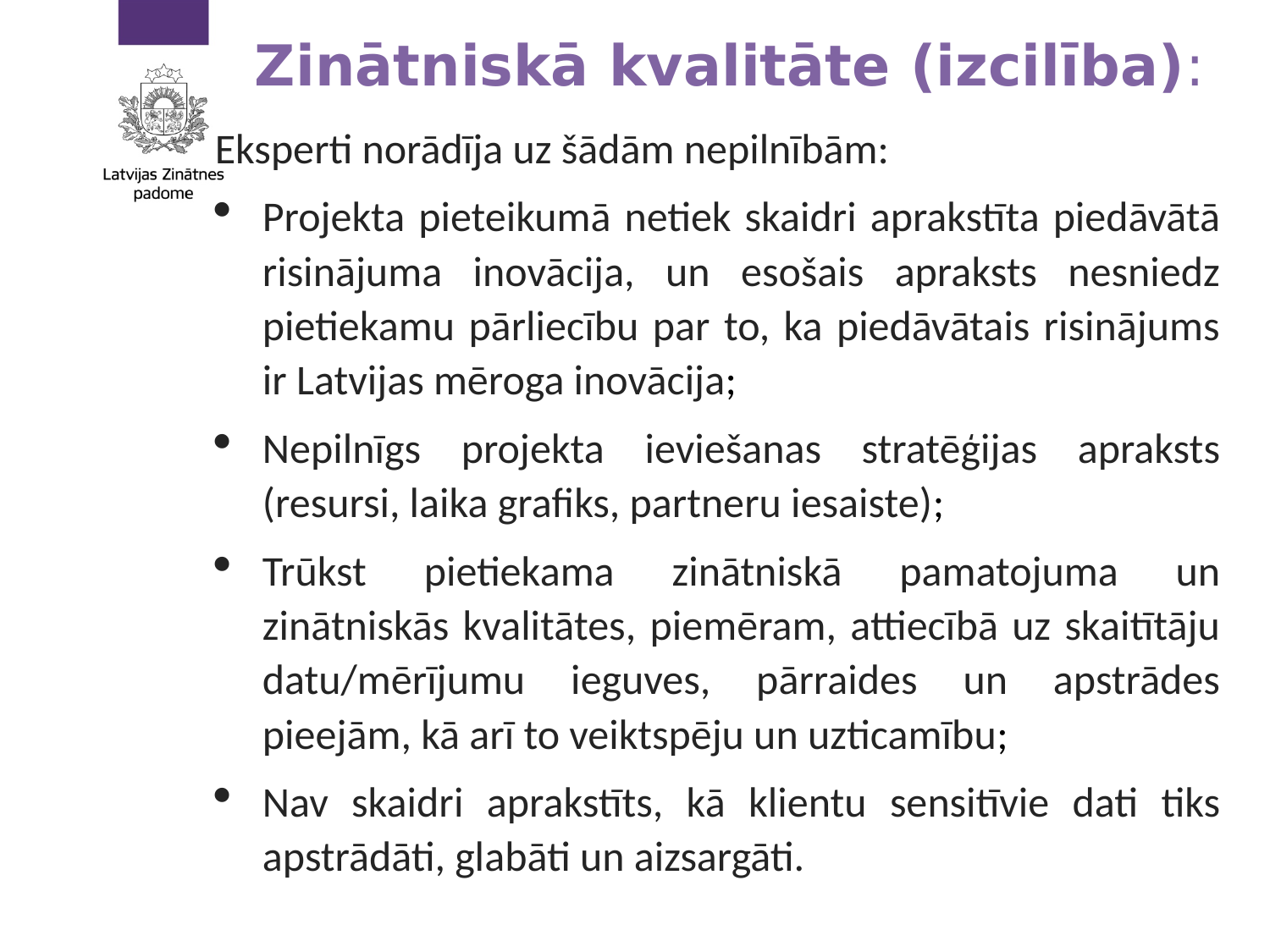

Zinātniskā kvalitāte (izcilība):

Eksperti norādīja uz šādām nepilnībām:
Projekta pieteikumā netiek skaidri aprakstīta piedāvātā risinājuma inovācija, un esošais apraksts nesniedz pietiekamu pārliecību par to, ka piedāvātais risinājums ir Latvijas mēroga inovācija;
Nepilnīgs projekta ieviešanas stratēģijas apraksts (resursi, laika grafiks, partneru iesaiste);
Trūkst pietiekama zinātniskā pamatojuma un zinātniskās kvalitātes, piemēram, attiecībā uz skaitītāju datu/mērījumu ieguves, pārraides un apstrādes pieejām, kā arī to veiktspēju un uzticamību;
Nav skaidri aprakstīts, kā klientu sensitīvie dati tiks apstrādāti, glabāti un aizsargāti.